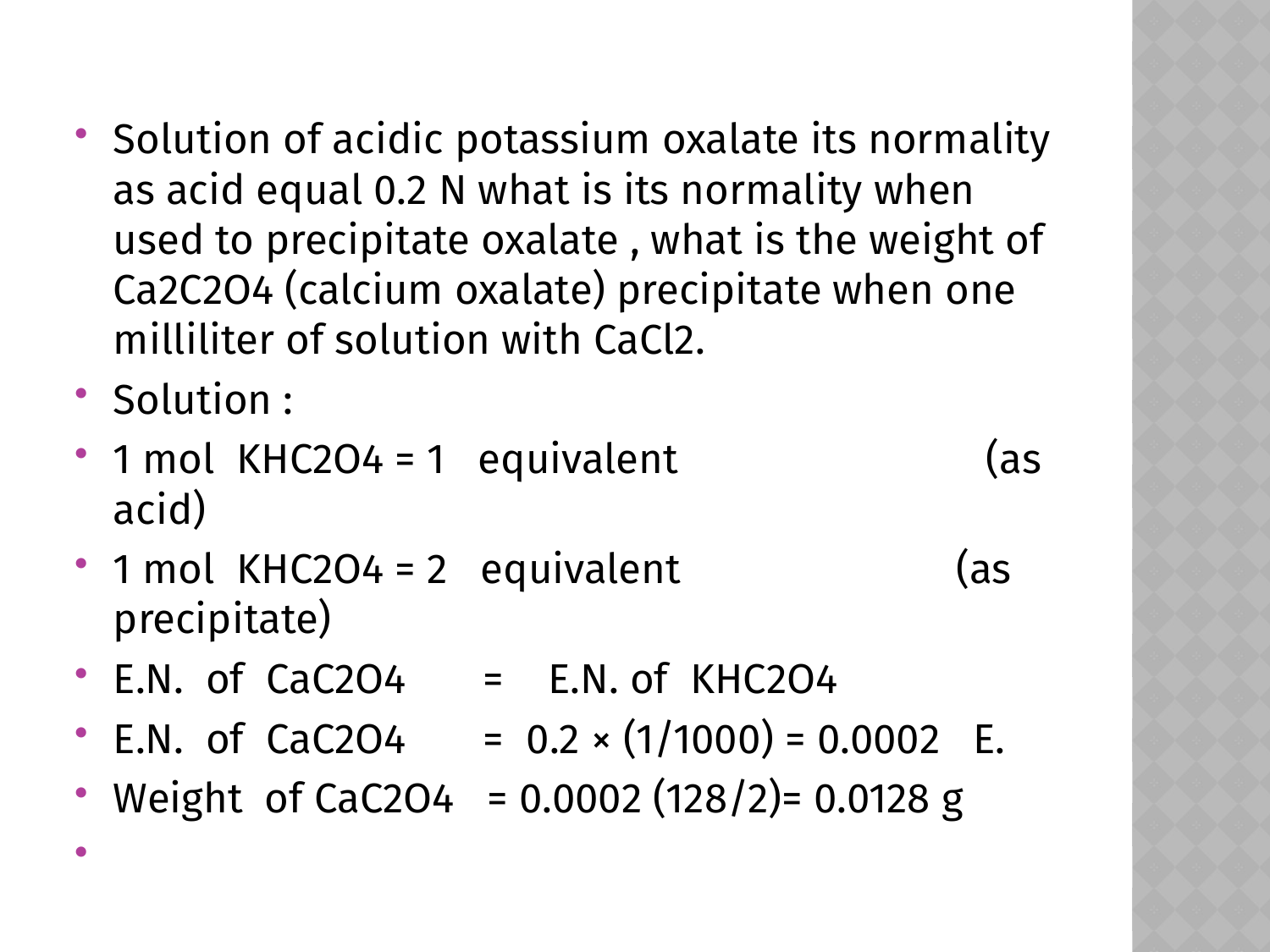

#
Solution of acidic potassium oxalate its normality as acid equal 0.2 N what is its normality when used to precipitate oxalate , what is the weight of Ca2C2O4 (calcium oxalate) precipitate when one milliliter of solution with CaCl2.
Solution :
1 mol  KHC2O4 = 1   equivalent                            (as acid)
1 mol  KHC2O4 = 2   equivalent                         (as precipitate)
E.N.  of  CaC2O4       =    E.N. of  KHC2O4
E.N.  of  CaC2O4       =  0.2 × (1/1000) = 0.0002   E.
Weight  of CaC2O4   = 0.0002 (128/2)= 0.0128 g